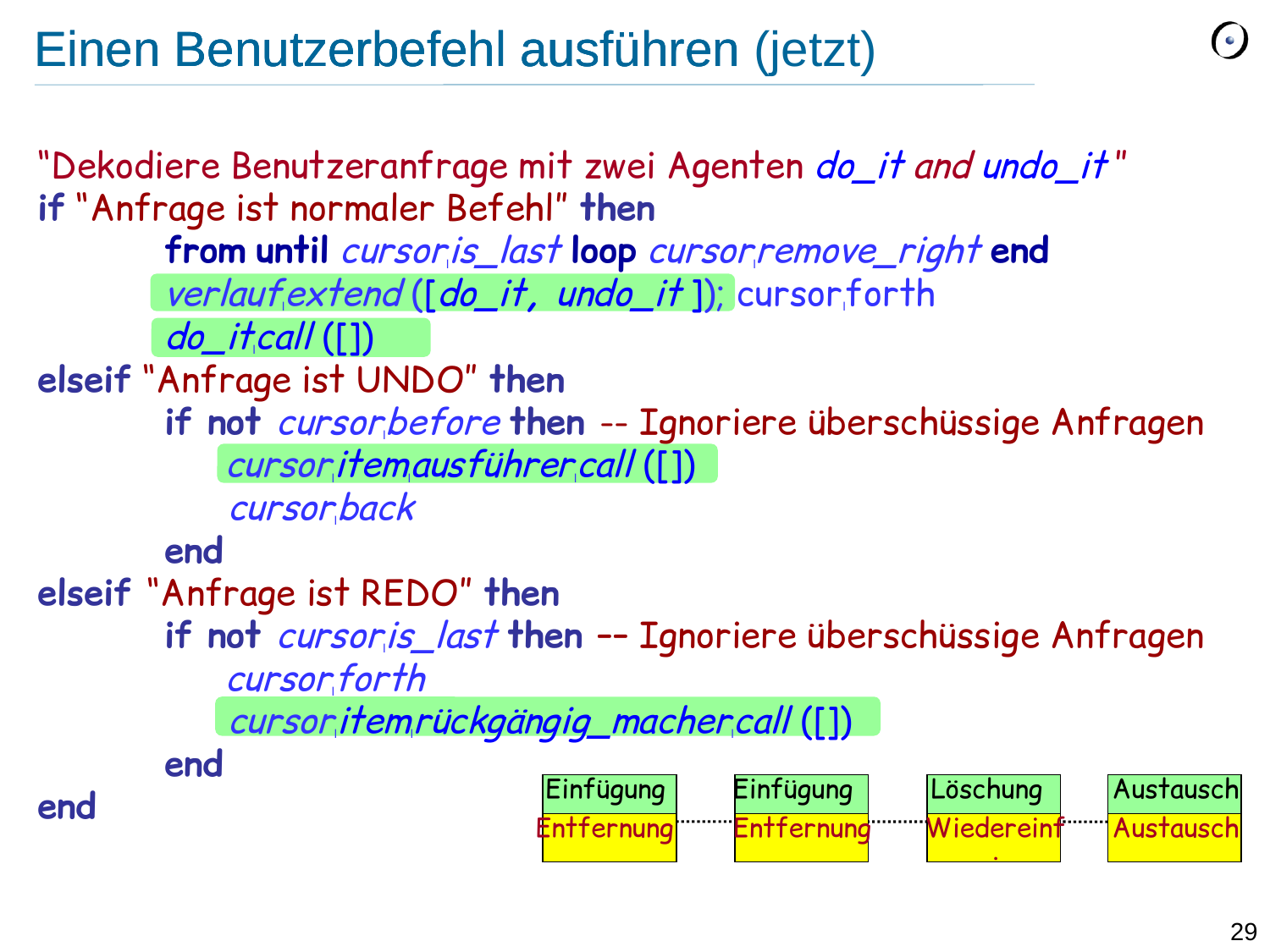

# Einen Benutzerbefehl ausführen (jetzt)
Einen Benutzerbefehl ausführen
Einen Benutzerbefehl ausführen

“Dekodiere Benutzeranfrage mit zwei Agenten do_it and undo_it ”
if “Anfrage ist normaler Befehl” then
	from until cursorlis_last loop cursorlremove_right end
	verlauflextend ([do_it, undo_it ]); cursorlforth
	do_itlcall ([])
elseif “Anfrage ist UNDO” then
	if not cursorlbefore then -- Ignoriere überschüssige Anfragen
	    cursorlitemlausführerlcall ([])
	      cursorlback
	end
elseif “Anfrage ist REDO” then
	if not cursorlis_last then –– Ignoriere überschüssige Anfragen 	    cursorlforth
	      cursorlitemlrückgängig_macherlcall ([])
	end
end

Einfügung

Einfügung

Löschung

Austausch

Entfernung

Entfernung

Wiedereinf.

Austausch